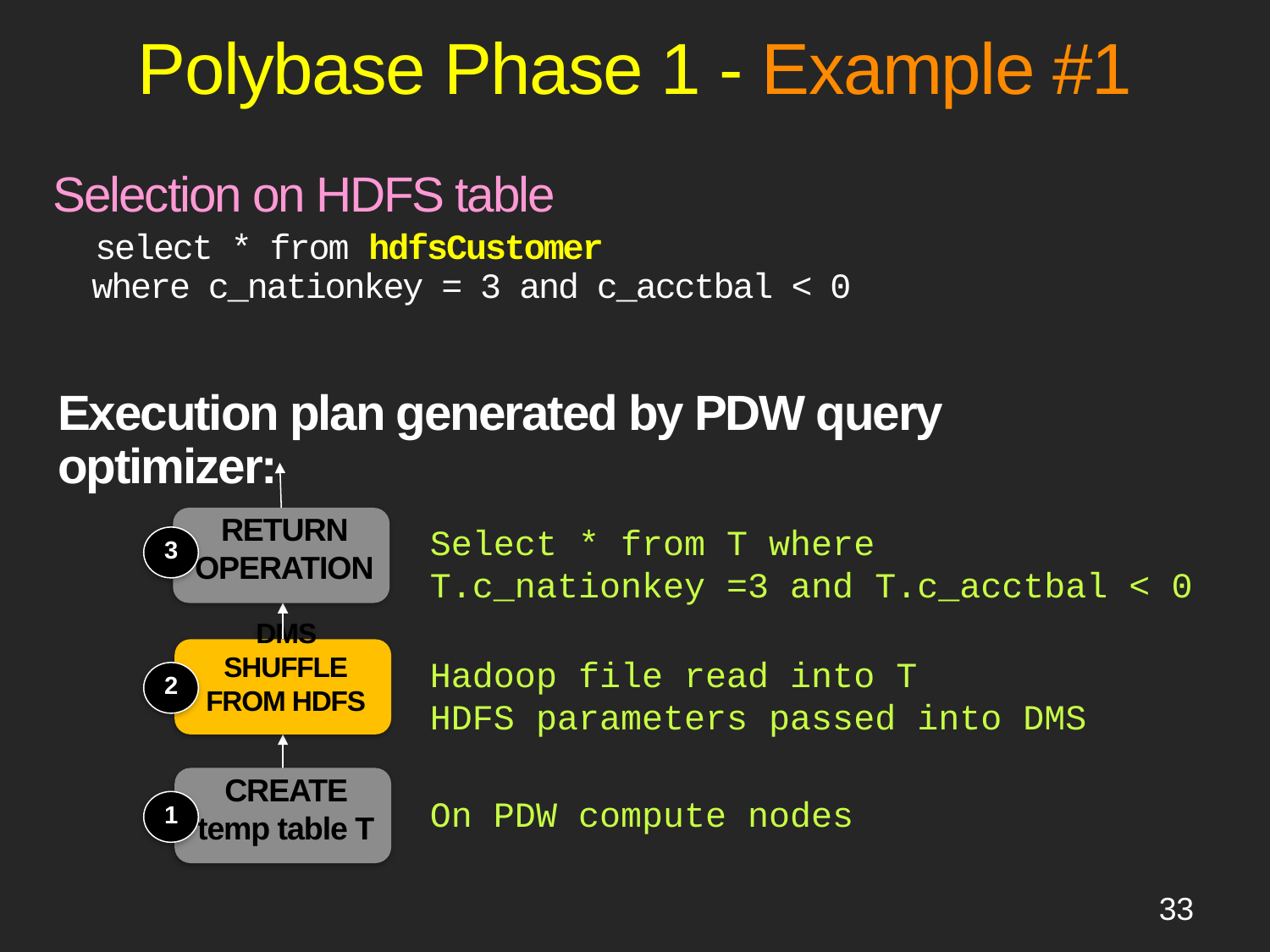

# Polybase Phase 1 - Example #1
Selection on HDFS table
    select * from hdfsCustomer
  where c_nationkey = 3 and c_acctbal < 0
Execution plan generated by PDW query optimizer:
RETURN OPERATION
Select * from T where
T.c_nationkey =3 and T.c_acctbal < 0
3
DMS SHUFFLE
FROM HDFS
Hadoop file read into T
HDFS parameters passed into DMS
2
CREATE temp table T
1
On PDW compute nodes
33